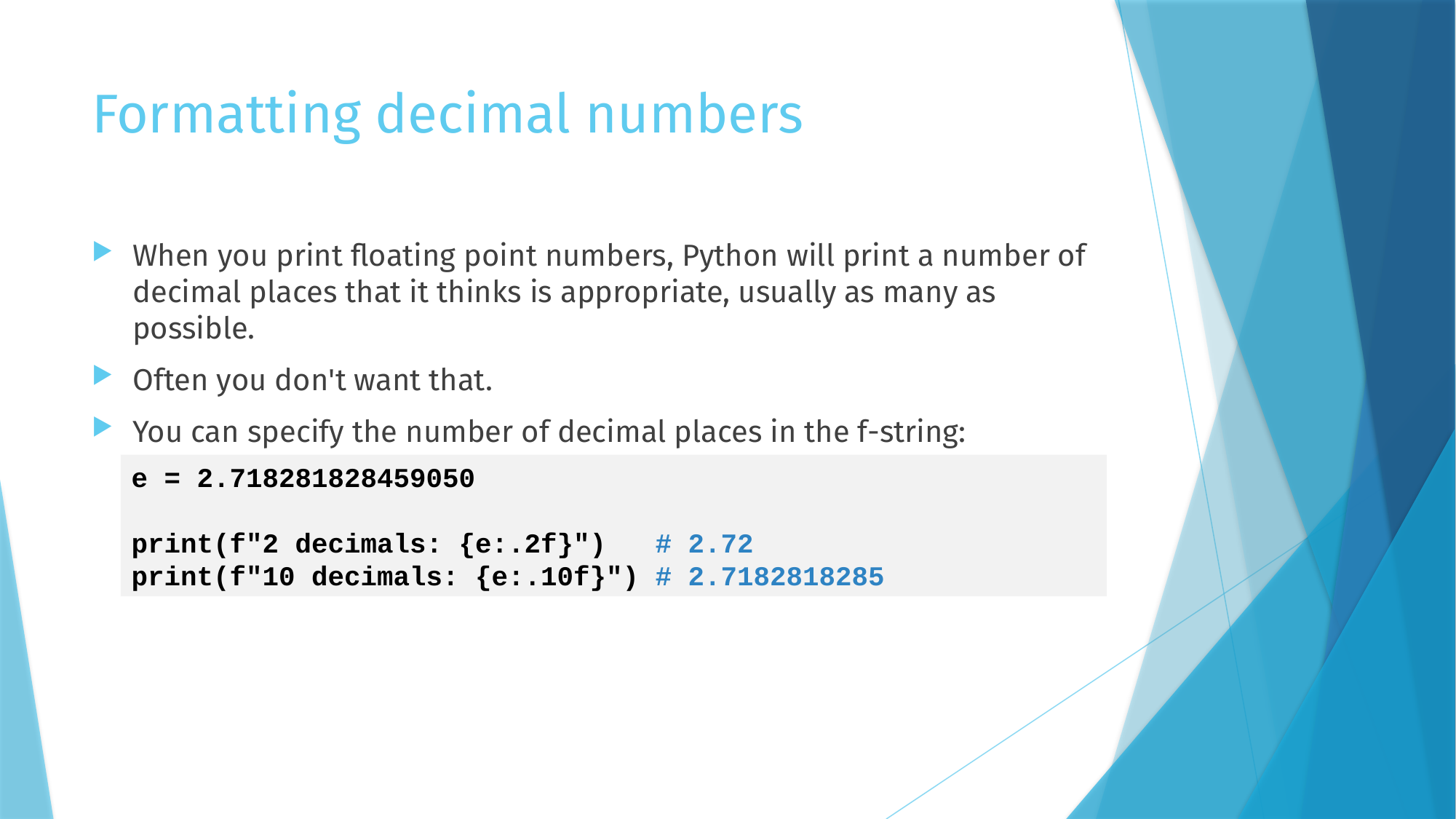

# Formatting decimal numbers
When you print floating point numbers, Python will print a number of decimal places that it thinks is appropriate, usually as many as possible.
Often you don't want that.
You can specify the number of decimal places in the f-string:
e = 2.718281828459050

print(f"2 decimals: {e:.2f}")   # 2.72
print(f"10 decimals: {e:.10f}") # 2.7182818285